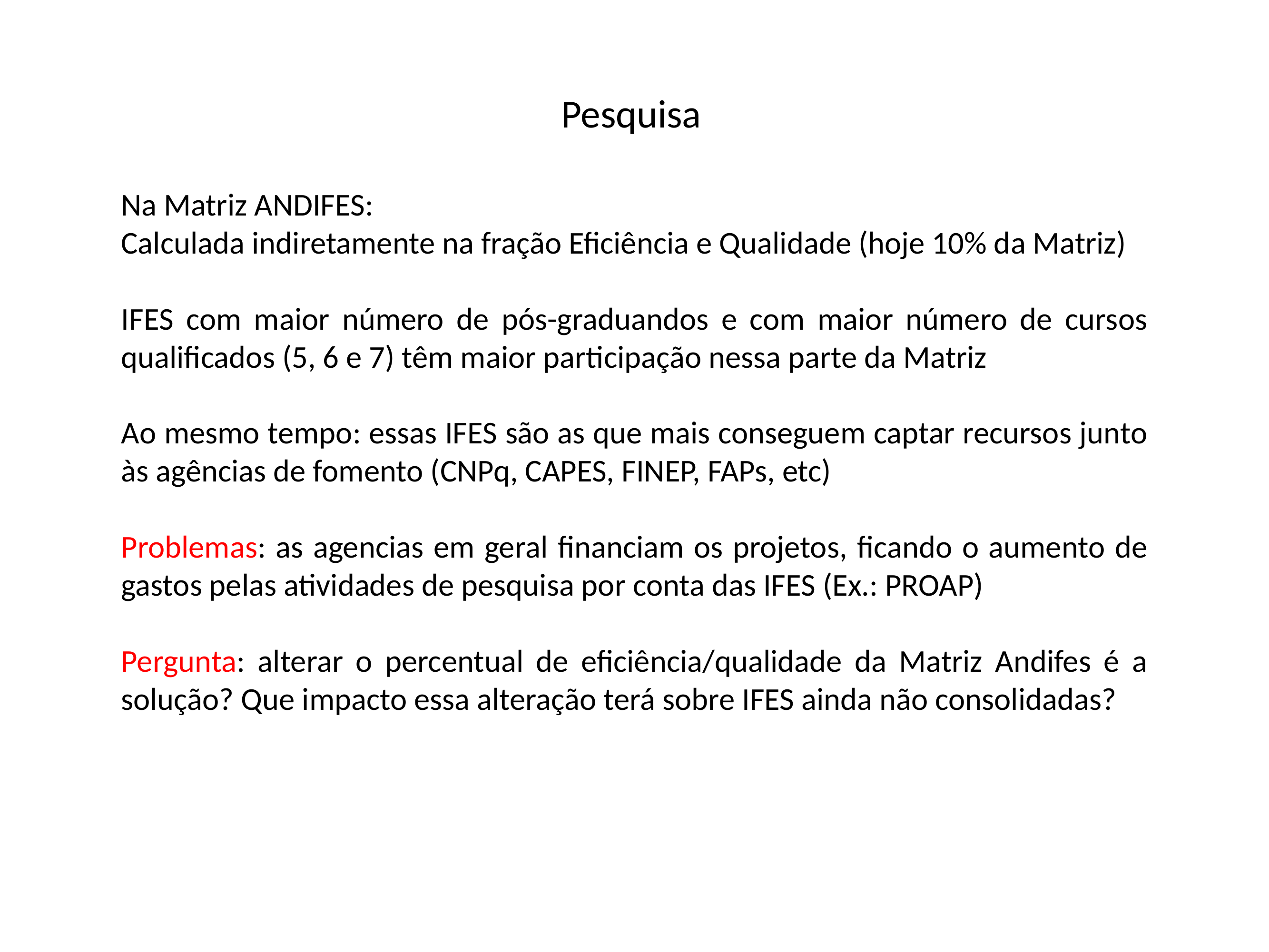

Pesquisa
Na Matriz ANDIFES:
Calculada indiretamente na fração Eficiência e Qualidade (hoje 10% da Matriz)

IFES com maior número de pós-graduandos e com maior número de cursos qualificados (5, 6 e 7) têm maior participação nessa parte da Matriz

Ao mesmo tempo: essas IFES são as que mais conseguem captar recursos junto às agências de fomento (CNPq, CAPES, FINEP, FAPs, etc)

Problemas: as agencias em geral financiam os projetos, ficando o aumento de gastos pelas atividades de pesquisa por conta das IFES (Ex.: PROAP)

Pergunta: alterar o percentual de eficiência/qualidade da Matriz Andifes é a solução? Que impacto essa alteração terá sobre IFES ainda não consolidadas?